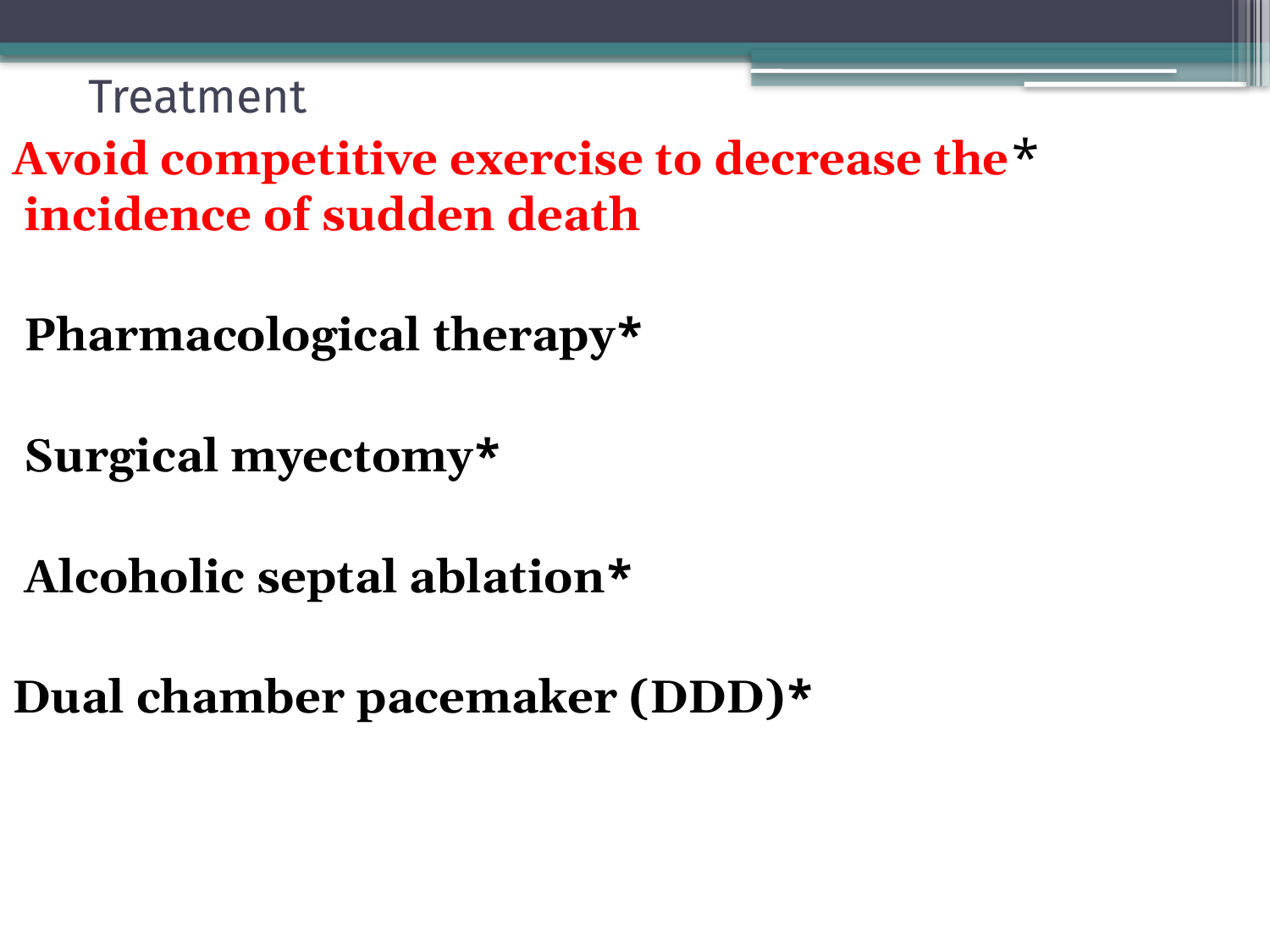

# Treatment
*Avoid competitive exercise to decrease the incidence of sudden death

*Pharmacological therapy

*Surgical myectomy

*Alcoholic septal ablation

*Dual chamber pacemaker (DDD)